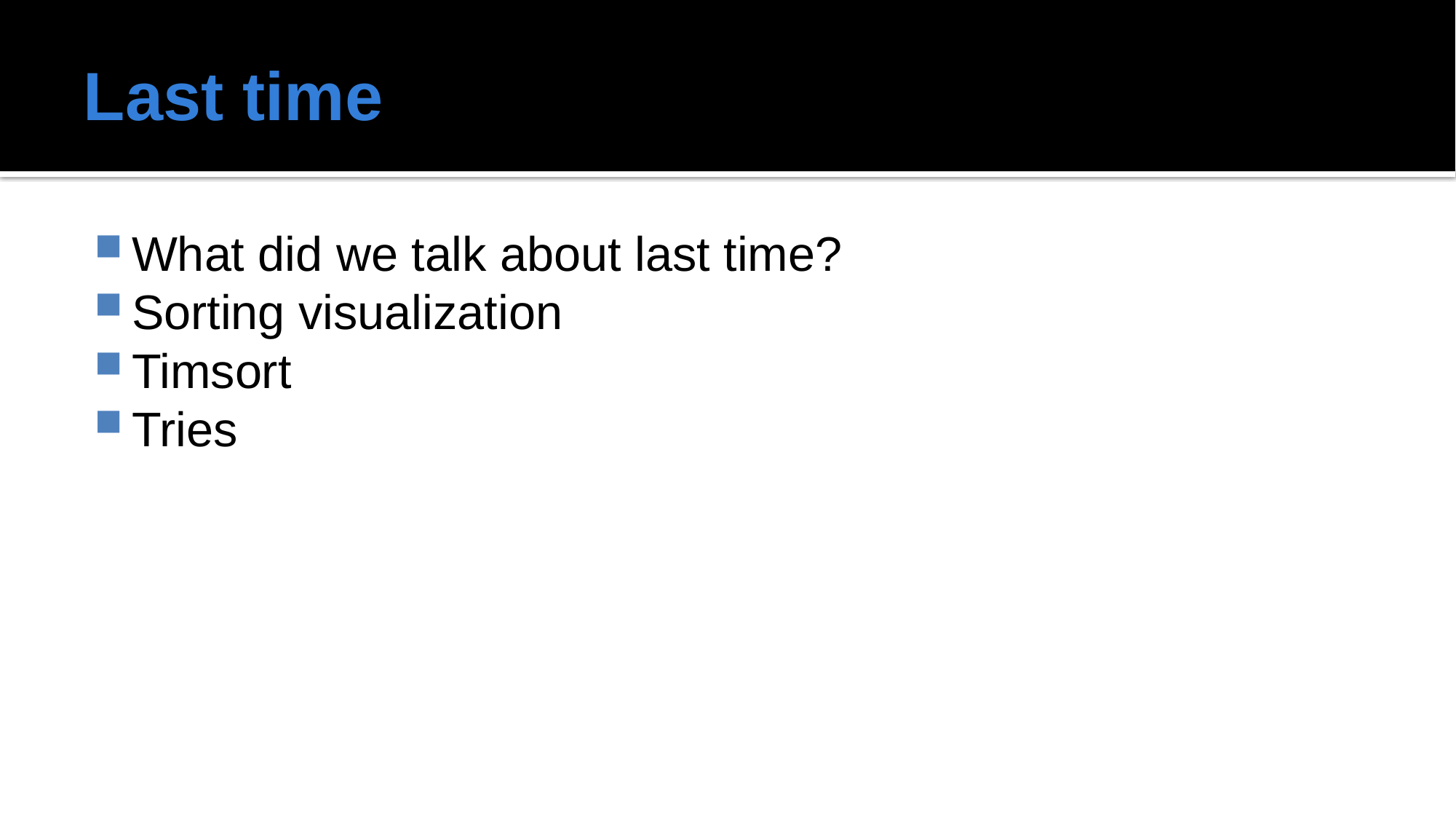

# Last time
What did we talk about last time?
Sorting visualization
Timsort
Tries